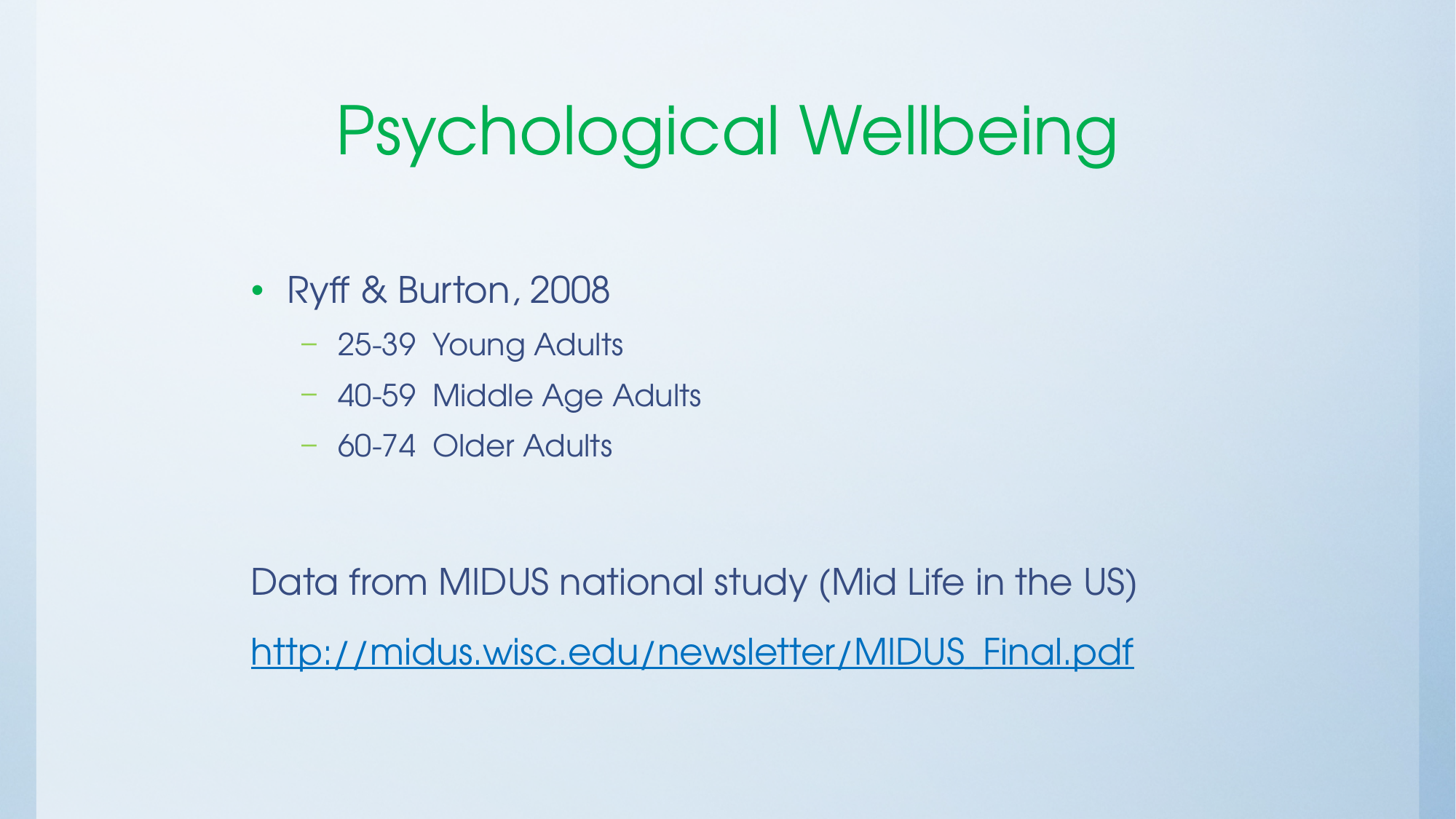

# Psychological Wellbeing

Ryff & Burton, 2008
25-39  Young Adults
40-59  Middle Age Adults
60-74  Older Adults

Data from MIDUS national study (Mid Life in the US)
http://midus.wisc.edu/newsletter/MIDUS_Final.pdf